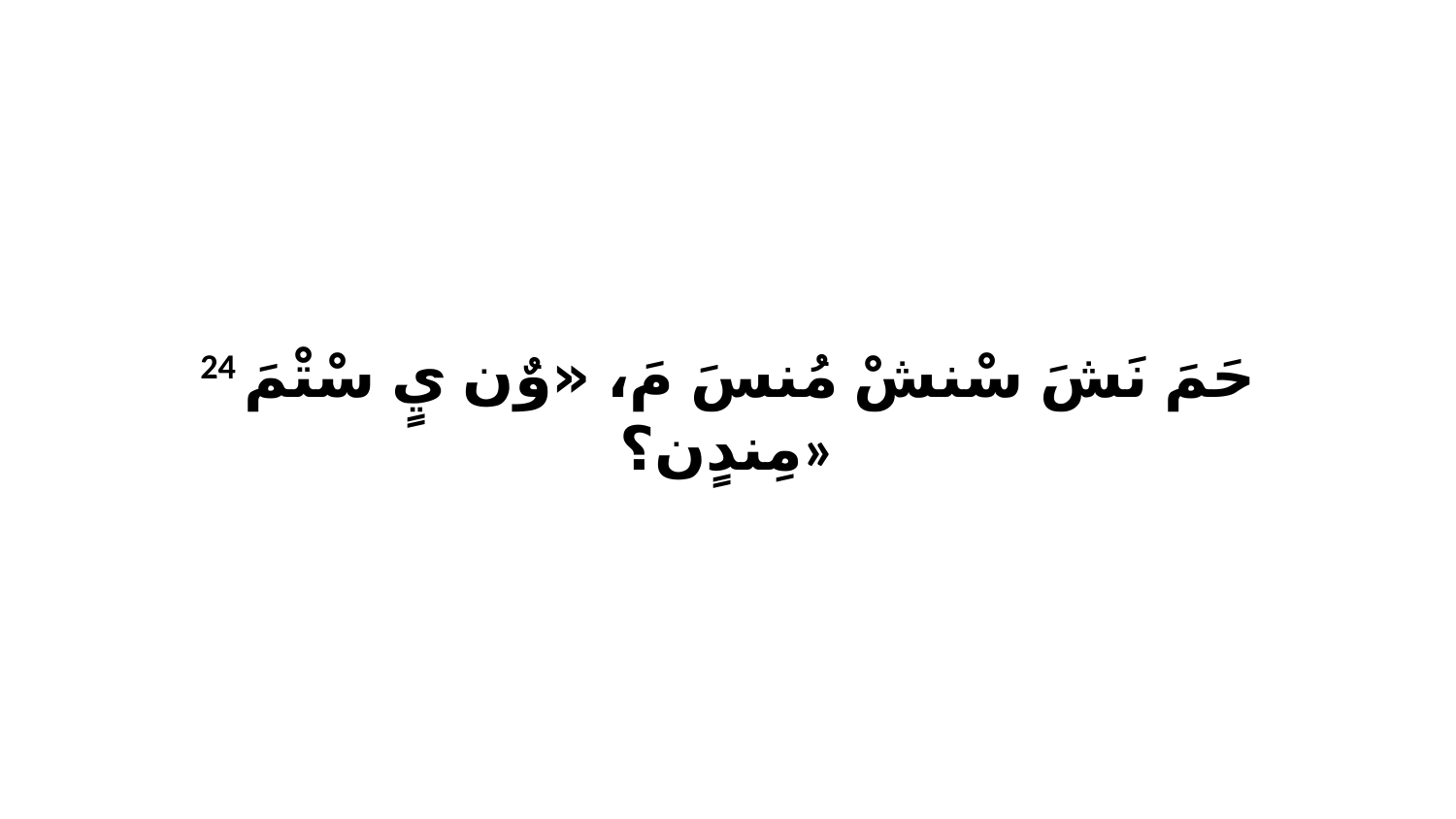

24 حَمَ نَشَ سْنشْ مُنسَ مَ، «وٌن يٍ سْتْمَ مِندٍن؟»